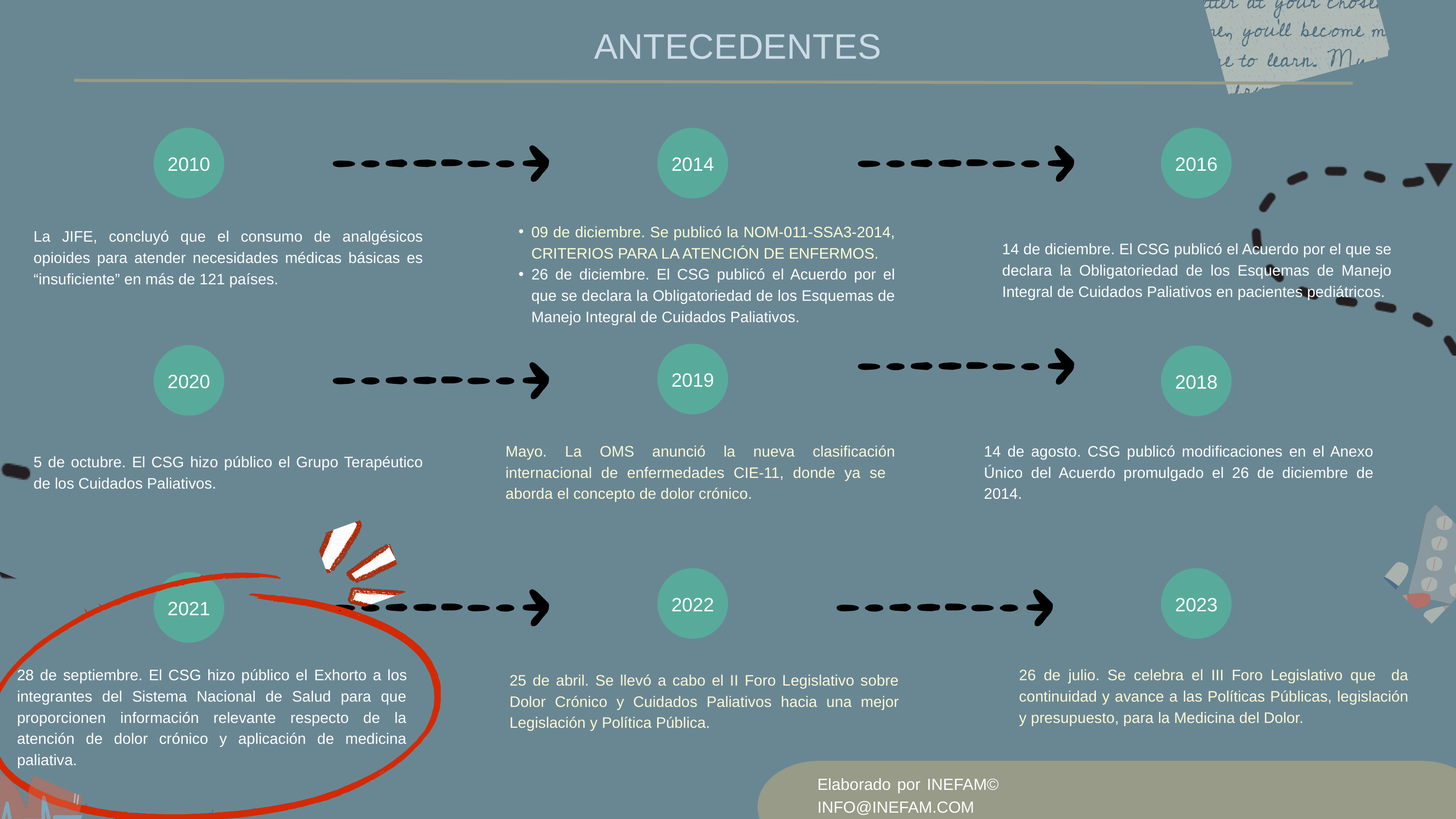

ANTECEDENTES

2010

2014

2016

09 de diciembre. Se publicó la NOM-011-SSA3-2014, CRITERIOS PARA LA ATENCIÓN DE ENFERMOS.
26 de diciembre. El CSG publicó el Acuerdo por el que se declara la Obligatoriedad de los Esquemas de Manejo Integral de Cuidados Paliativos.
La JIFE, concluyó que el consumo de analgésicos opioides para atender necesidades médicas básicas es “insuficiente” en más de 121 países.
14 de diciembre. El CSG publicó el Acuerdo por el que se declara la Obligatoriedad de los Esquemas de Manejo Integral de Cuidados Paliativos en pacientes pediátricos.

2019

2020

2018

Mayo. La OMS anunció la nueva clasificación internacional de enfermedades CIE-11, donde ya se  aborda el concepto de dolor crónico.
14 de agosto. CSG publicó modificaciones en el Anexo Único del Acuerdo promulgado el 26 de diciembre de 2014.
5 de octubre. El CSG hizo público el Grupo Terapéutico de los Cuidados Paliativos.

2022

2023

2021

28 de septiembre. El CSG hizo público el Exhorto a los integrantes del Sistema Nacional de Salud para que proporcionen información relevante respecto de la atención de dolor crónico y aplicación de medicina paliativa.
26 de julio. Se celebra el III Foro Legislativo que  da continuidad y avance a las Políticas Públicas, legislación y presupuesto, para la Medicina del Dolor.
25 de abril. Se llevó a cabo el II Foro Legislativo sobre Dolor Crónico y Cuidados Paliativos hacia una mejor Legislación y Política Pública.

Elaborado por INEFAM©                                                                    INFO@INEFAM.COM